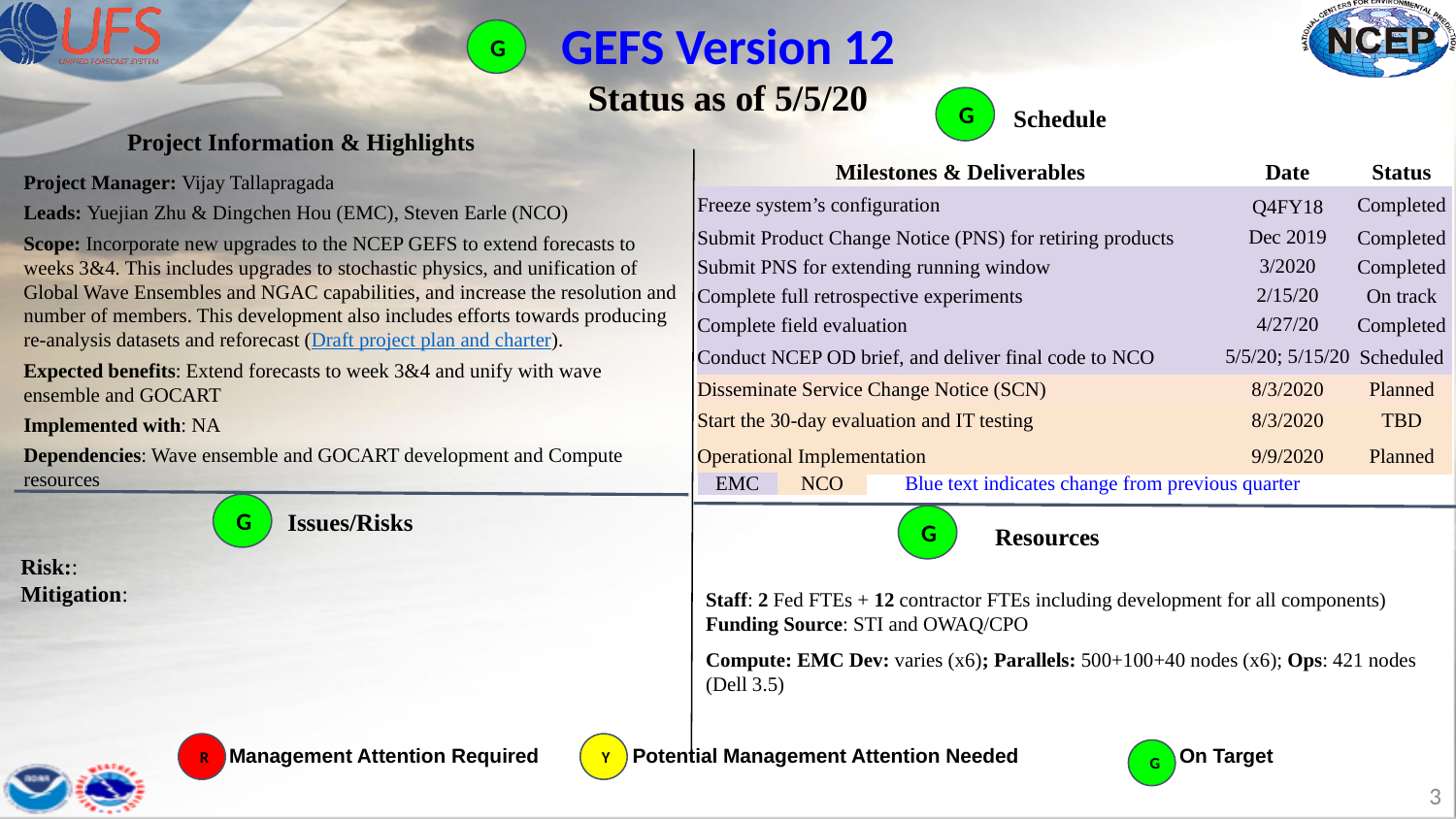

G
GEFS Version 12
Status as of 5/5/20
G
Schedule
Project Information & Highlights
Project Manager: Vijay Tallapragada
Leads: Yuejian Zhu & Dingchen Hou (EMC), Steven Earle (NCO)
Scope: Incorporate new upgrades to the NCEP GEFS to extend forecasts to weeks 3&4. This includes upgrades to stochastic physics, and unification of Global Wave Ensembles and NGAC capabilities, and increase the resolution and number of members. This development also includes efforts towards producing re-analysis datasets and reforecast (Draft project plan and charter).
Expected benefits: Extend forecasts to week 3&4 and unify with wave ensemble and GOCART
Implemented with: NA
Dependencies: Wave ensemble and GOCART development and Compute resources
| Milestones & Deliverables | Date | Status |
| --- | --- | --- |
| Freeze system’s configuration | Q4FY18 | Completed |
| Submit Product Change Notice (PNS) for retiring products | Dec 2019 | Completed |
| Submit PNS for extending running window | 3/2020 | Completed |
| Complete full retrospective experiments | 2/15/20 | On track |
| Complete field evaluation | 4/27/20 | Completed |
| Conduct NCEP OD brief, and deliver final code to NCO | 5/5/20; 5/15/20 | Scheduled |
| Disseminate Service Change Notice (SCN) | 8/3/2020 | Planned |
| Start the 30-day evaluation and IT testing | 8/3/2020 | TBD |
| Operational Implementation | 9/9/2020 | Planned |
| EMC | NCO | Blue text indicates change from previous quarter |
| --- | --- | --- |
G
Issues/Risks
G
Resources
Risk::
Mitigation:

Staff: 2 Fed FTEs + 12 contractor FTEs including development for all components)
Funding Source: STI and OWAQ/CPO
Compute: EMC Dev: varies (x6); Parallels: 500+100+40 nodes (x6); Ops: 421 nodes (Dell 3.5)
| Management Attention Required | Potential Management Attention Needed | On Target |
| --- | --- | --- |
R
Y
G
3